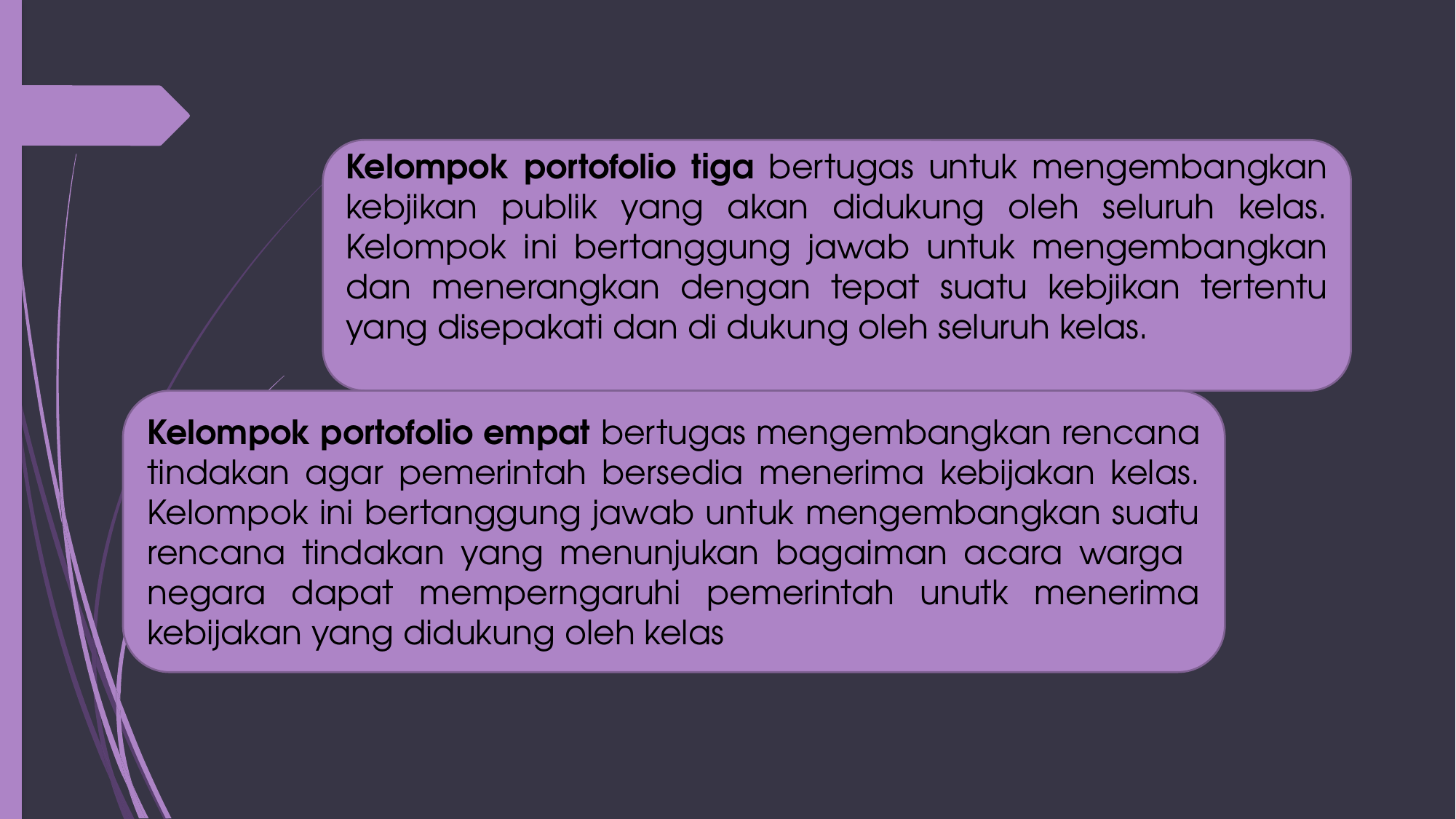

Kelompok portofolio tiga bertugas untuk mengembangkan kebjikan publik yang akan didukung oleh seluruh kelas. Kelompok ini bertanggung jawab untuk mengembangkan dan menerangkan dengan tepat suatu kebjikan tertentu yang disepakati dan di dukung oleh seluruh kelas.

Kelompok portofolio empat bertugas mengembangkan rencana tindakan agar pemerintah bersedia menerima kebijakan kelas. Kelompok ini bertanggung jawab untuk mengembangkan suatu rencana tindakan yang menunjukan bagaiman acara warga  negara dapat memperngaruhi pemerintah unutk menerima kebijakan yang didukung oleh kelas